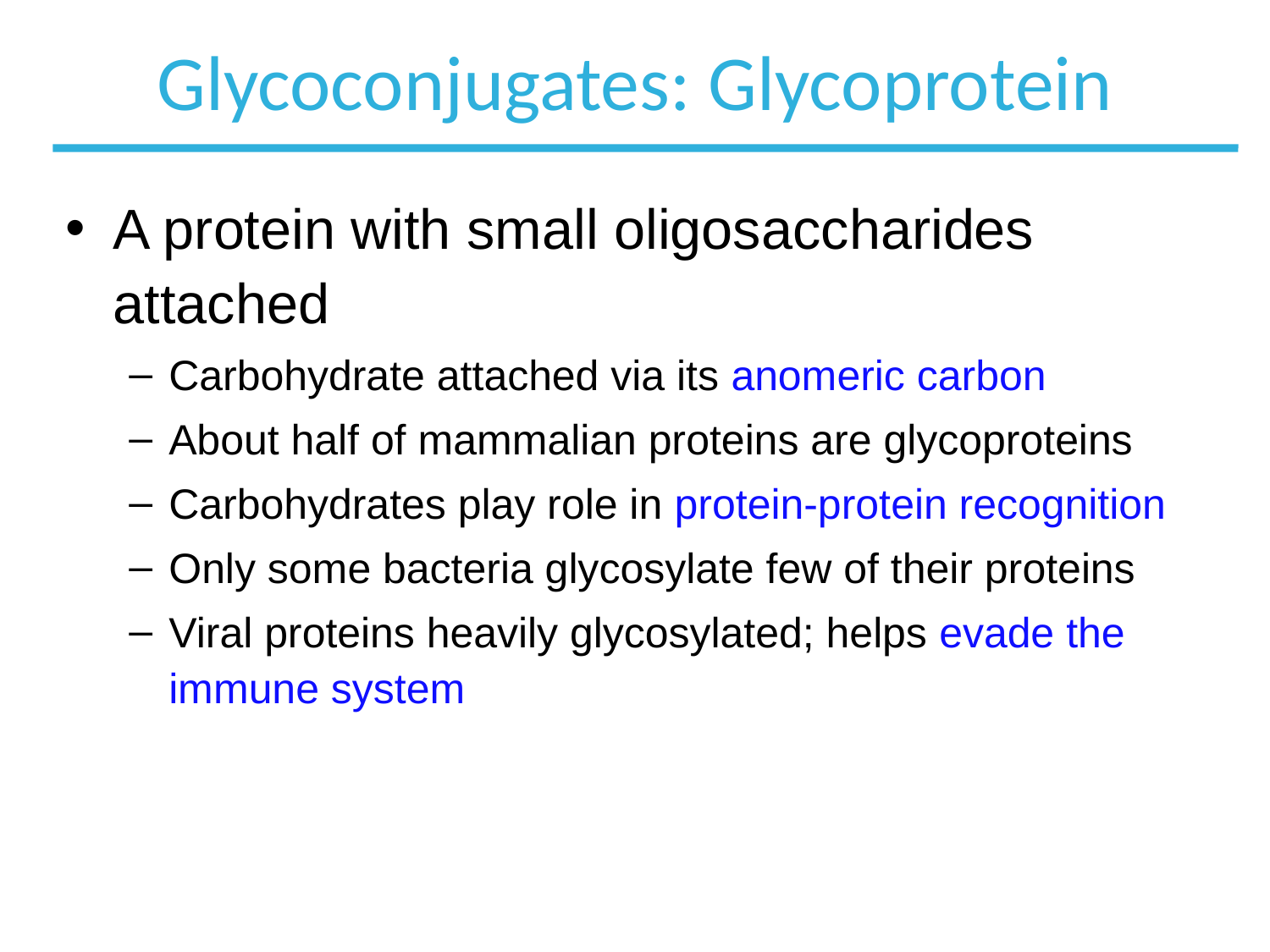

# Glycoconjugates: Glycoprotein

A protein with small oligosaccharides attached
Carbohydrate attached via its anomeric carbon
About half of mammalian proteins are glycoproteins
Carbohydrates play role in protein-protein recognition
Only some bacteria glycosylate few of their proteins
Viral proteins heavily glycosylated; helps evade the immune system